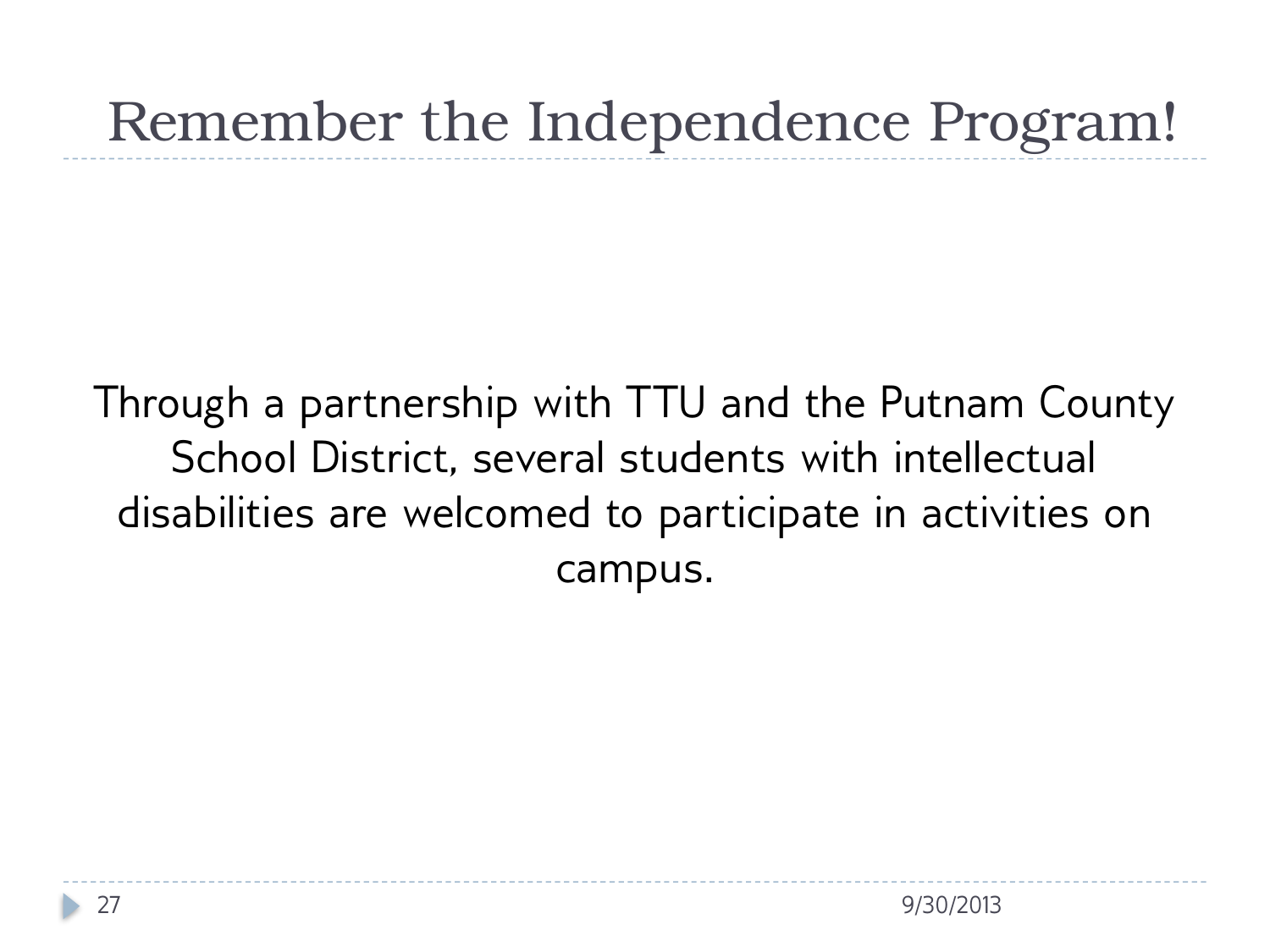

# Remember the Independence Program!

Through a partnership with TTU and the Putnam County School District, several students with intellectual disabilities are welcomed to participate in activities on campus.

27
9/30/2013